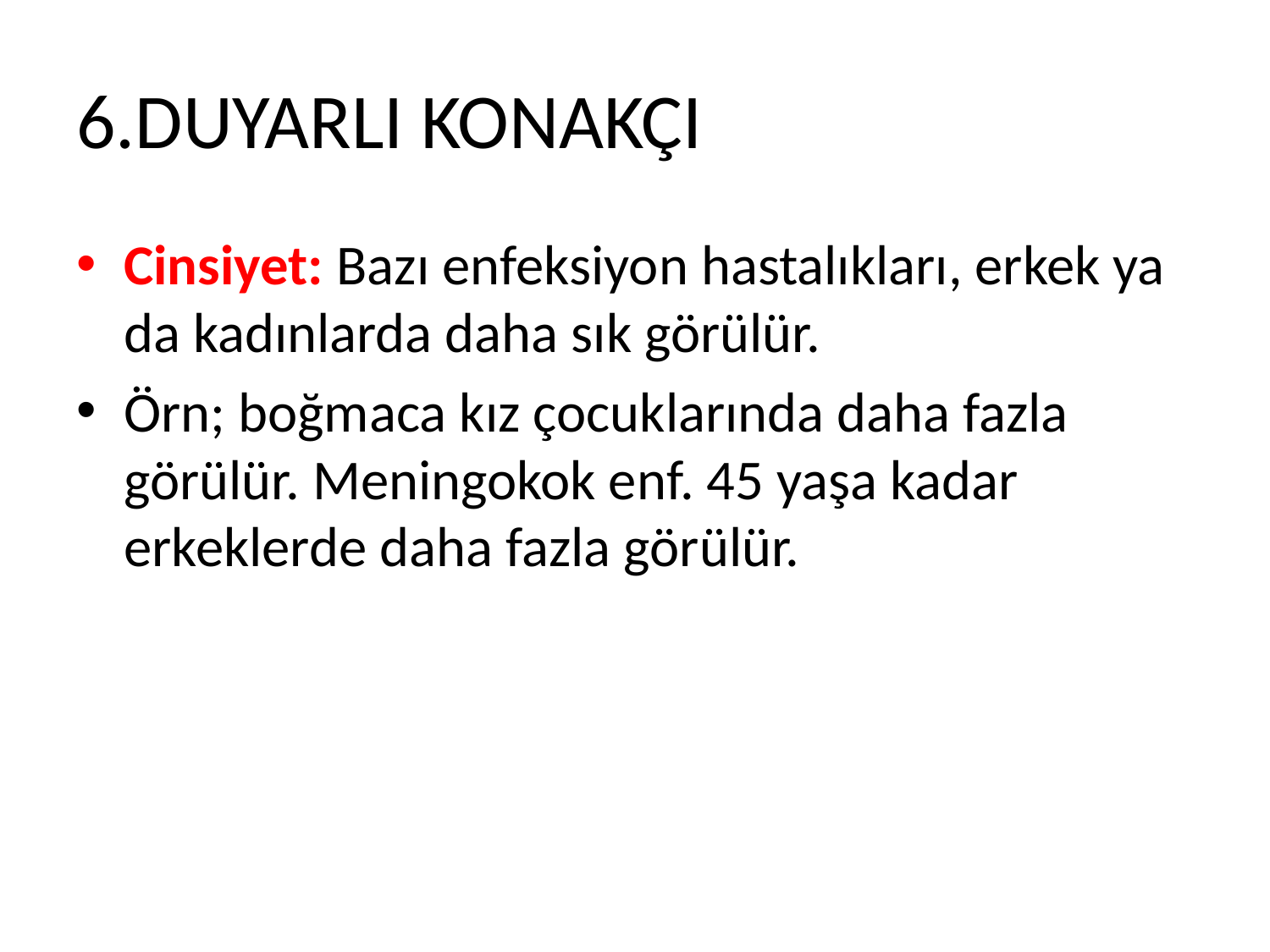

# 6.DUYARLI KONAKÇI
Cinsiyet: Bazı enfeksiyon hastalıkları, erkek ya da kadınlarda daha sık görülür.
Örn; boğmaca kız çocuklarında daha fazla görülür. Meningokok enf. 45 yaşa kadar erkeklerde daha fazla görülür.